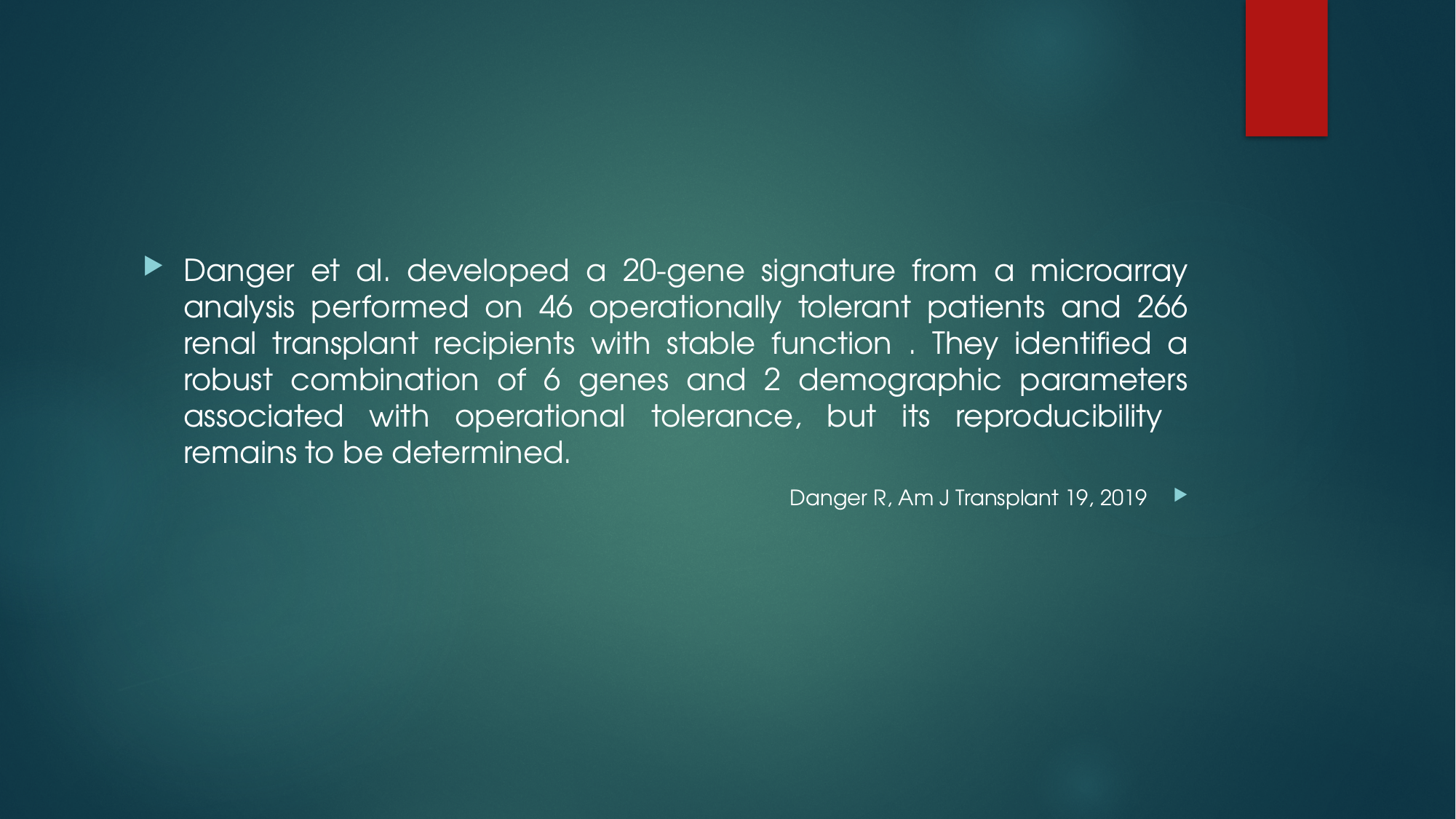

#
Danger et al. developed a 20-gene signature from a microarray analysis performed on 46 operationally tolerant patients and 266 renal transplant recipients with stable function . They identified a robust combination of 6 genes and 2 demographic parameters associated with operational tolerance, but its reproducibility  remains to be determined.
Danger R, Am J Transplant 19, 2019